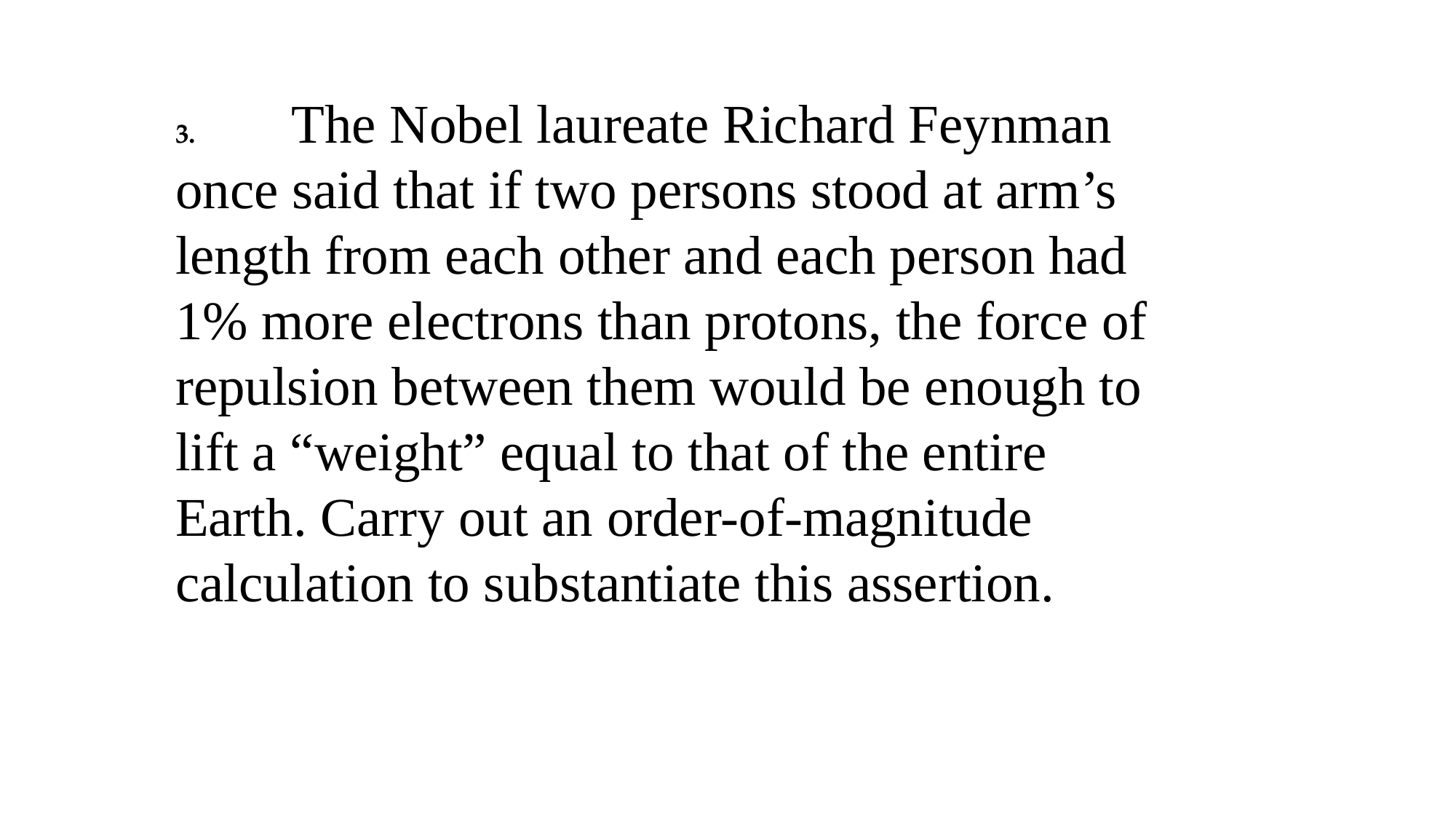

3.	 The Nobel laureate Richard Feynman once said that if two persons stood at arm’s length from each other and each person had 1% more electrons than protons, the force of repulsion between them would be enough to lift a “weight” equal to that of the entire Earth. Carry out an order-of-magnitude calculation to substantiate this assertion.